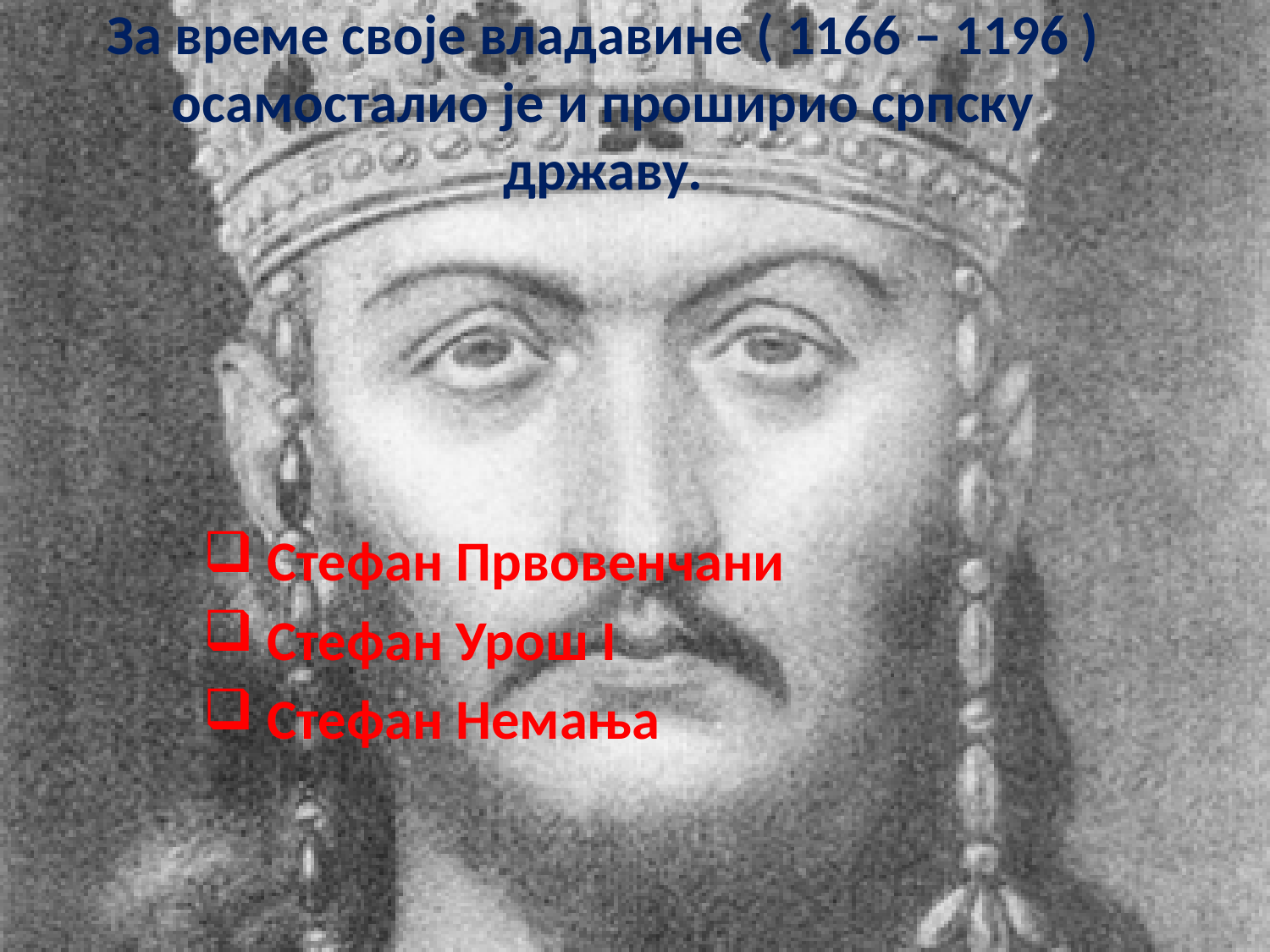

# За време своје владавине ( 1166 – 1196 ) осамосталио је и проширио српску државу.
Стефан Првовенчани
Стефан Урош I
Стефан Немања